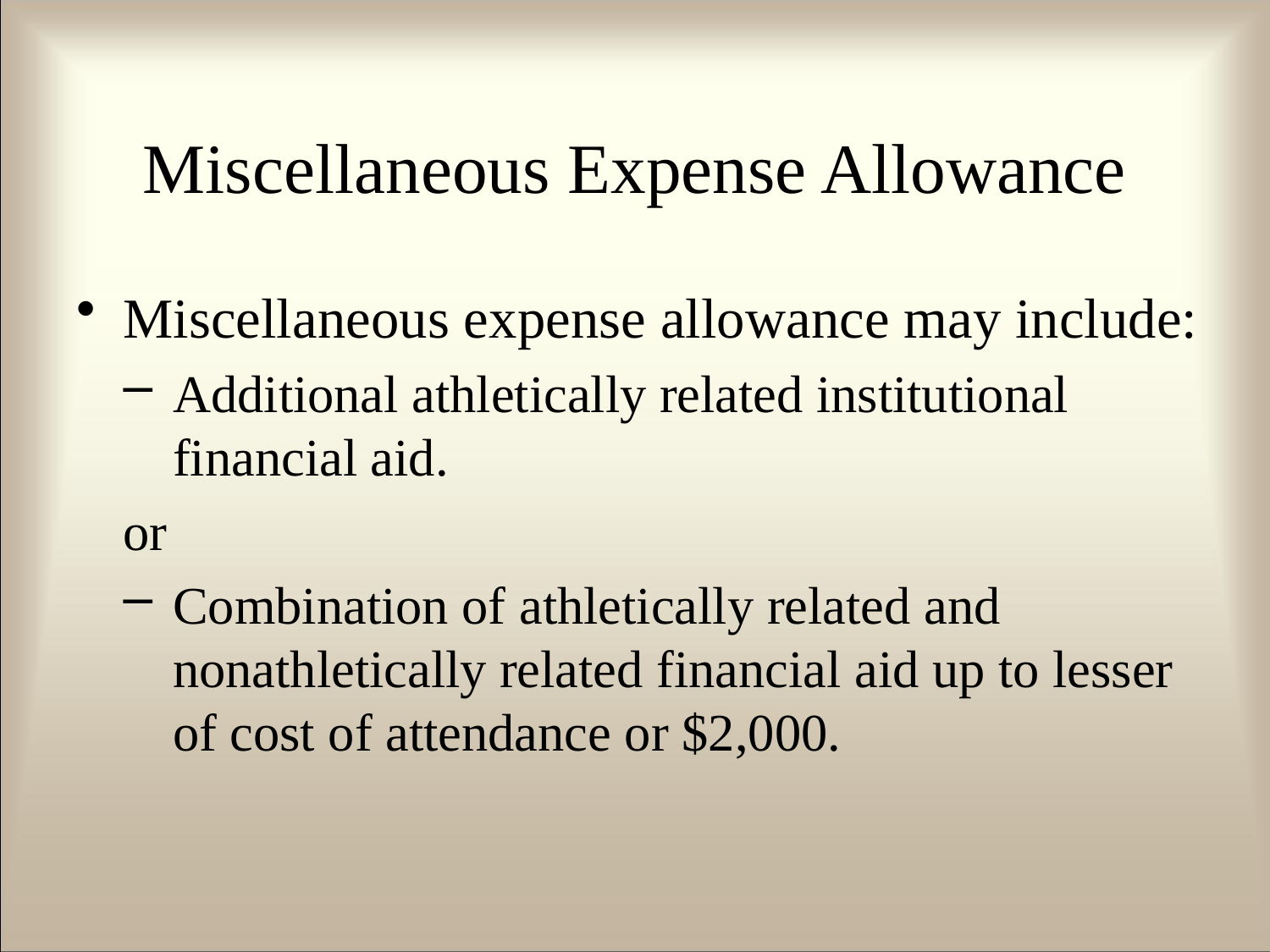

# Miscellaneous Expense Allowance
Miscellaneous expense allowance may include:
Additional athletically related institutional financial aid.
or
Combination of athletically related and nonathletically related financial aid up to lesser of cost of attendance or $2,000.